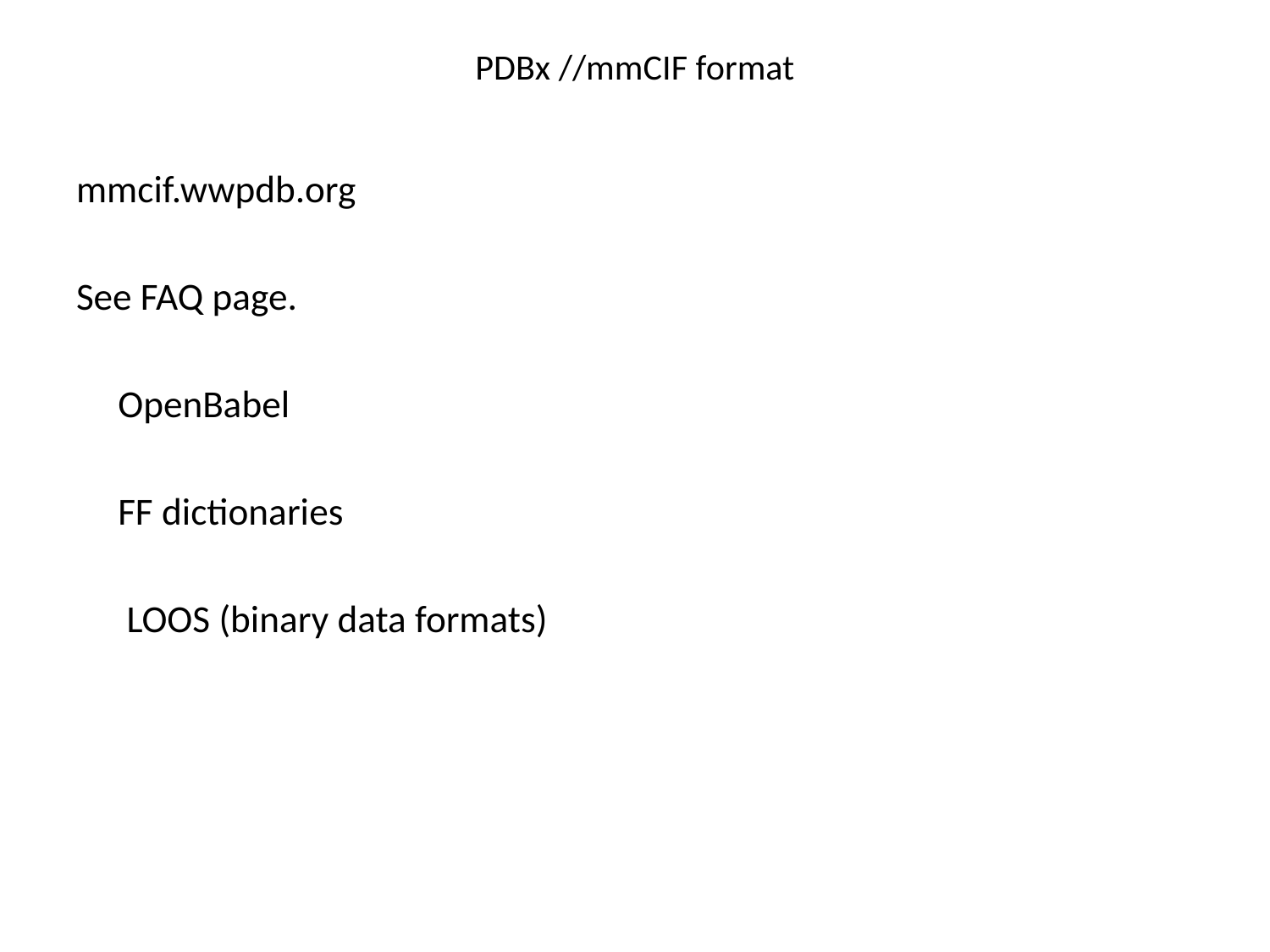

# PDBx //mmCIF format
mmcif.wwpdb.org

See FAQ page.

	OpenBabel

	FF dictionaries

	 LOOS (binary data formats)